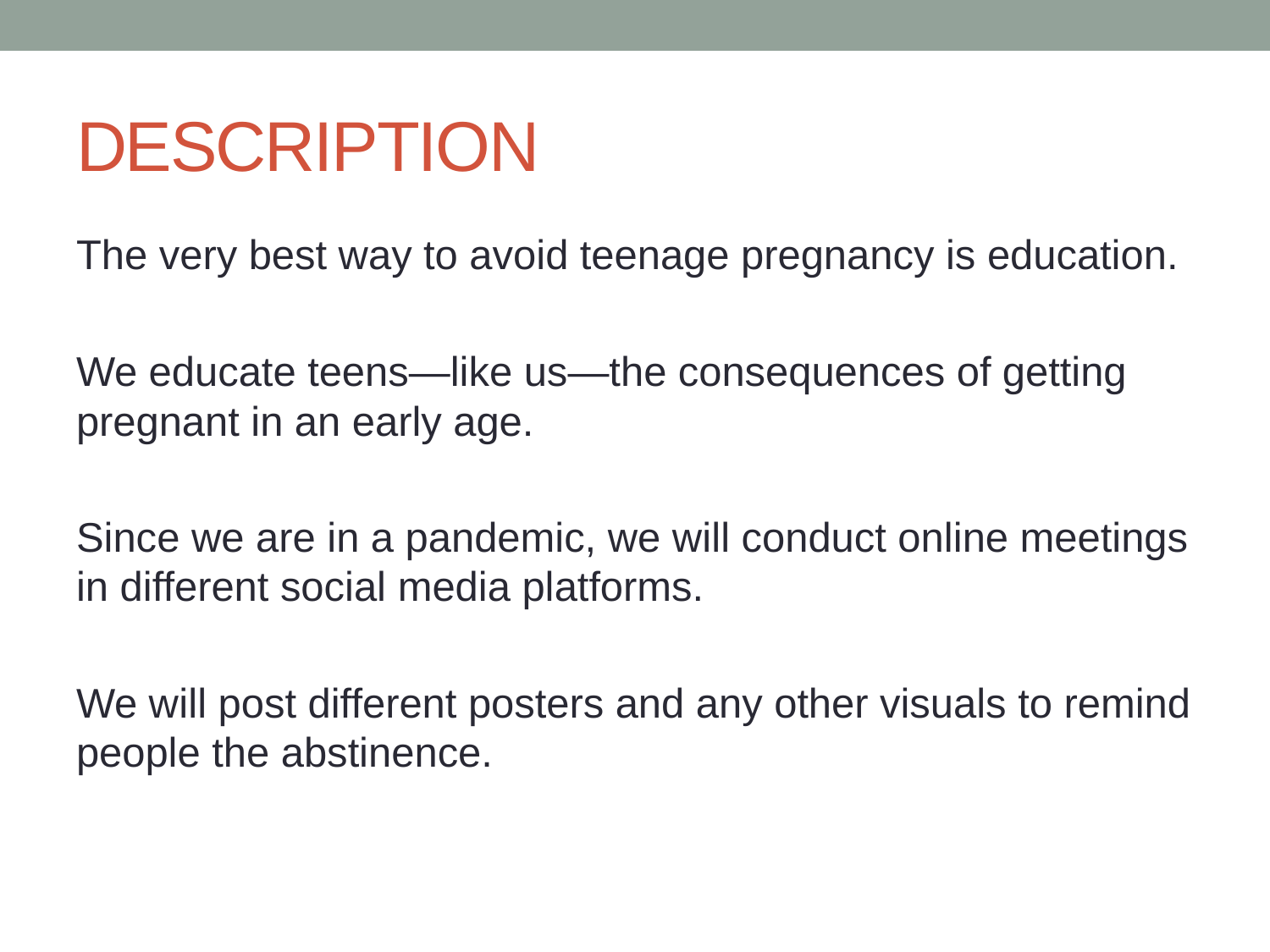

# DESCRIPTION
The very best way to avoid teenage pregnancy is education.

We educate teens—like us—the consequences of getting pregnant in an early age.

Since we are in a pandemic, we will conduct online meetings in different social media platforms.

We will post different posters and any other visuals to remind people the abstinence.